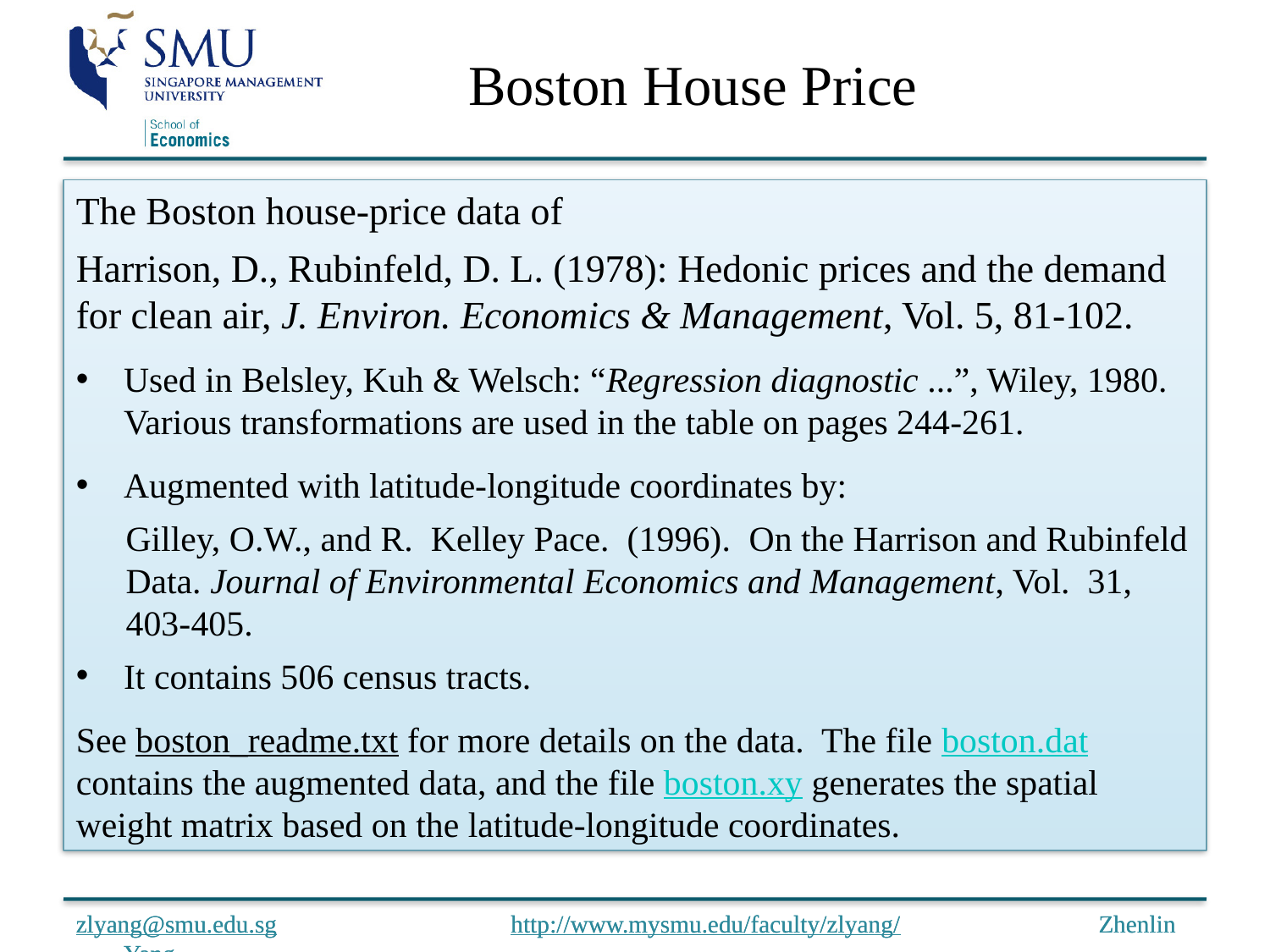

Boston House Price
The Boston house-price data of
Harrison, D., Rubinfeld, D. L. (1978): Hedonic prices and the demand for clean air, J. Environ. Economics & Management, Vol. 5, 81-102.
Used in Belsley, Kuh & Welsch: “Regression diagnostic ...”, Wiley, 1980. Various transformations are used in the table on pages 244-261.
Augmented with latitude-longitude coordinates by:
Gilley, O.W., and R.  Kelley Pace.  (1996).  On the Harrison and Rubinfeld Data. Journal of Environmental Economics and Management, Vol.  31, 403-405.
It contains 506 census tracts.
See boston_readme.txt for more details on the data.  The file boston.dat contains the augmented data, and the file boston.xy generates the spatial weight matrix based on the latitude-longitude coordinates.
zlyang@smu.edu.sg  	  	 http://www.mysmu.edu/faculty/zlyang/ 	              Zhenlin Yang
zlyang@smu.edu.sg  	  	 http://www.mysmu.edu/faculty/zlyang/ 	              Zhenlin Yang